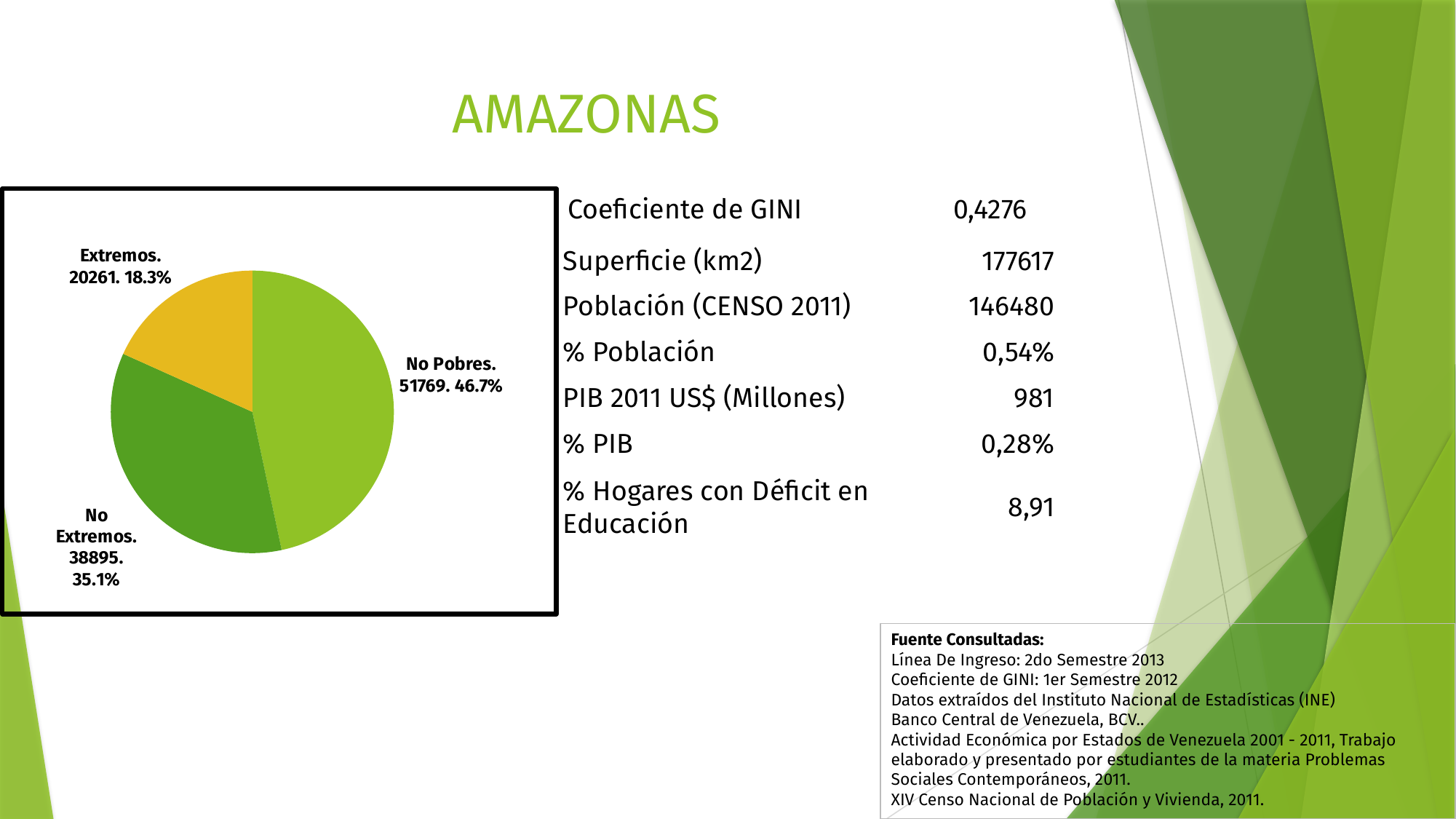

# AMAZONAS

### Chart

| Category | Amazonas |
|---|---|
| No Pobres | 51769.0 |
| No Extremos | 38895.0 |
| Extremos | 20261.0 |
Coeficiente de GINI 	        0,4276
| Superficie (km2) | 177617 |
| --- | --- |
| Población (CENSO 2011) | 146480 |
| % Población | 0,54% |
| PIB 2011 US$ (Millones) | 981 |
| % PIB | 0,28% |
| % Hogares con Déficit en Educación | 8,91 |
Fuente Consultadas:
Línea De Ingreso: 2do Semestre 2013
Coeficiente de GINI: 1er Semestre 2012
Datos extraídos del Instituto Nacional de Estadísticas (INE)
Banco Central de Venezuela, BCV..
Actividad Económica por Estados de Venezuela 2001 - 2011, Trabajo elaborado y presentado por estudiantes de la materia Problemas Sociales Contemporáneos, 2011.
XIV Censo Nacional de Población y Vivienda, 2011.